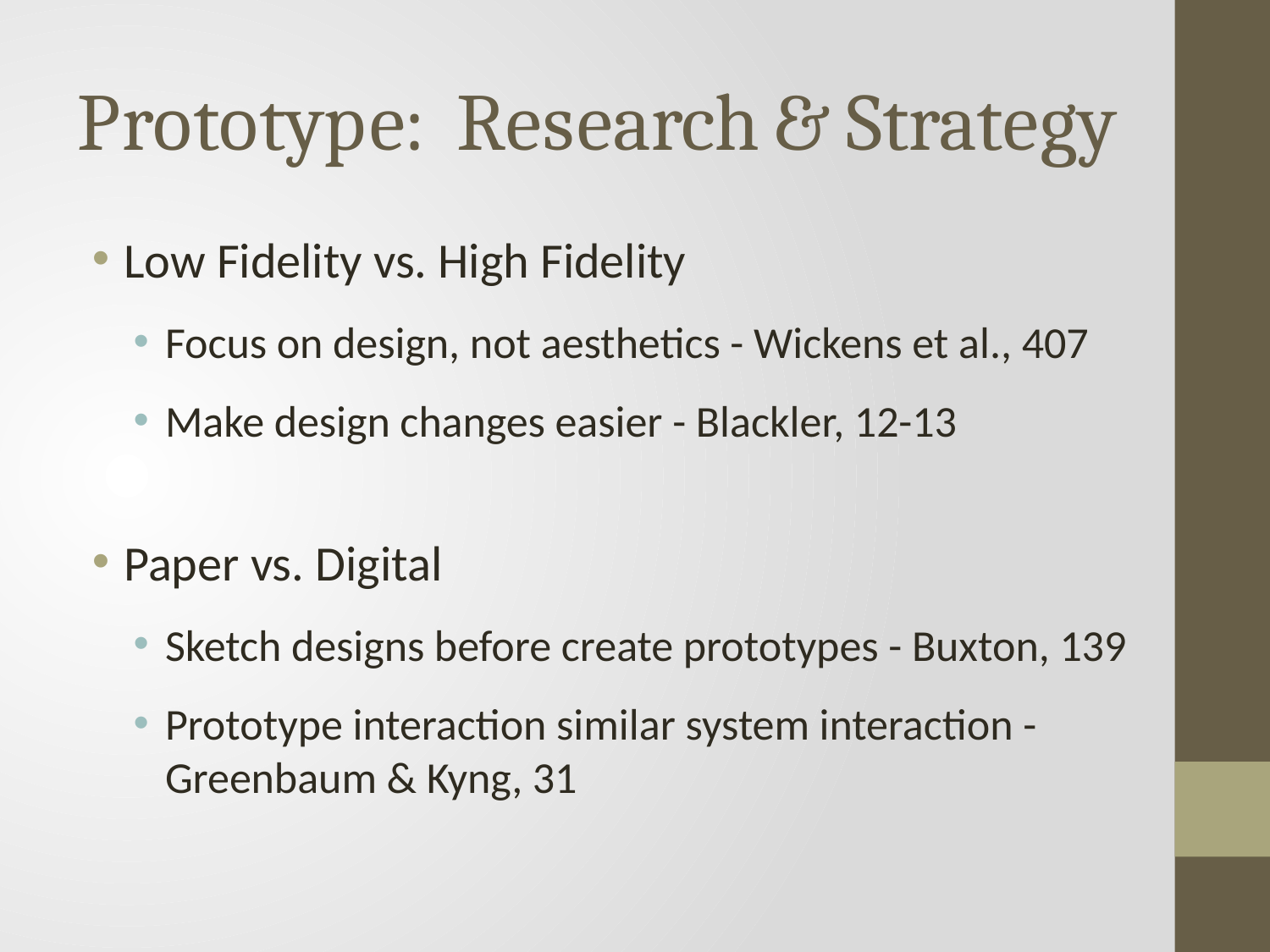

# Prototype:  Research & Strategy
Low Fidelity vs. High Fidelity
Focus on design, not aesthetics - Wickens et al., 407
Make design changes easier - Blackler, 12-13

Paper vs. Digital
Sketch designs before create prototypes - Buxton, 139
Prototype interaction similar system interaction -Greenbaum & Kyng, 31